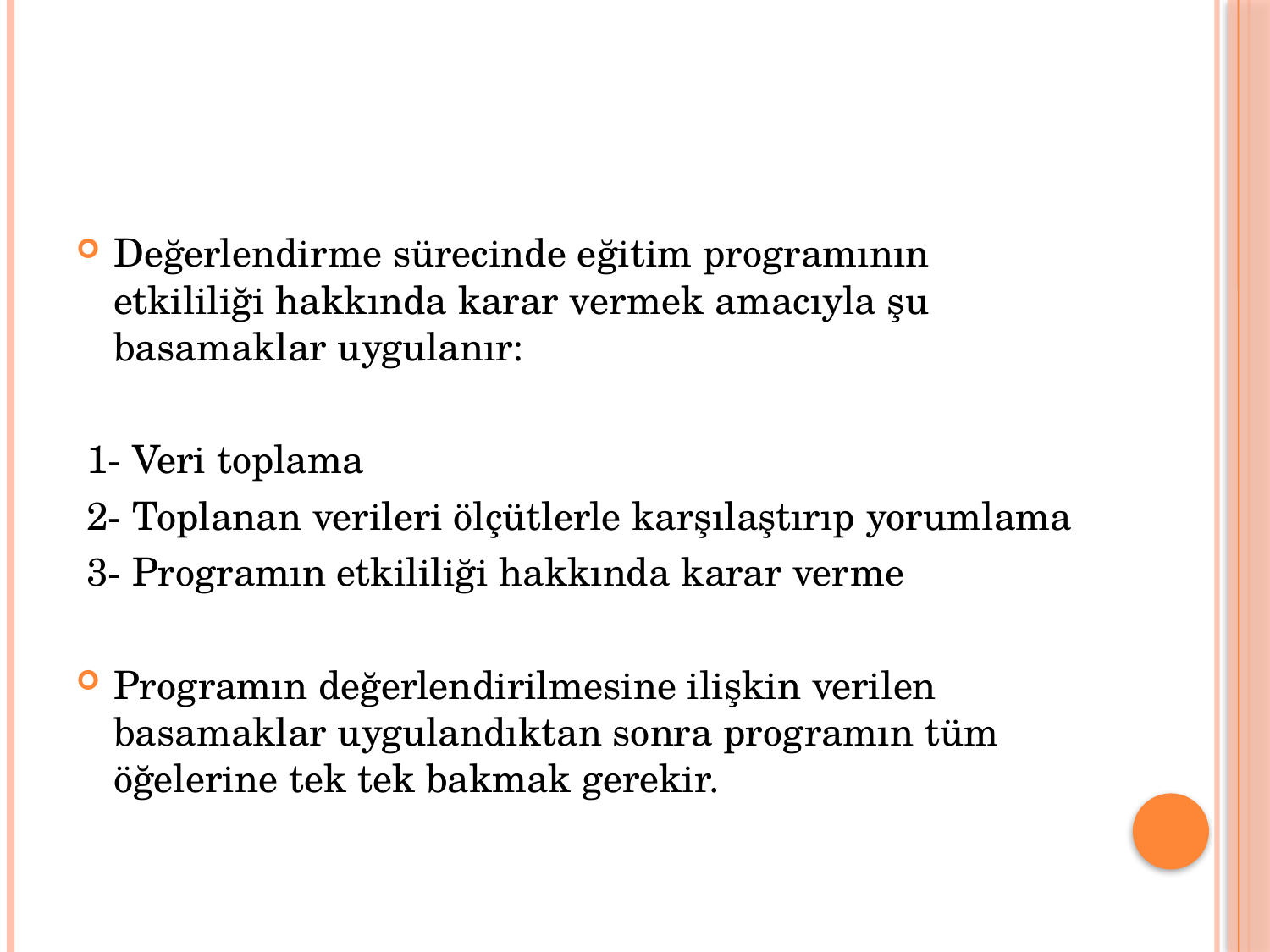

Değerlendirme sürecinde eğitim programının etkililiği hakkında karar vermek amacıyla şu basamaklar uygulanır:

 1- Veri toplama
 2- Toplanan verileri ölçütlerle karşılaştırıp yorumlama
 3- Programın etkililiği hakkında karar verme

Programın değerlendirilmesine ilişkin verilen basamaklar uygulandıktan sonra programın tüm öğelerine tek tek bakmak gerekir.